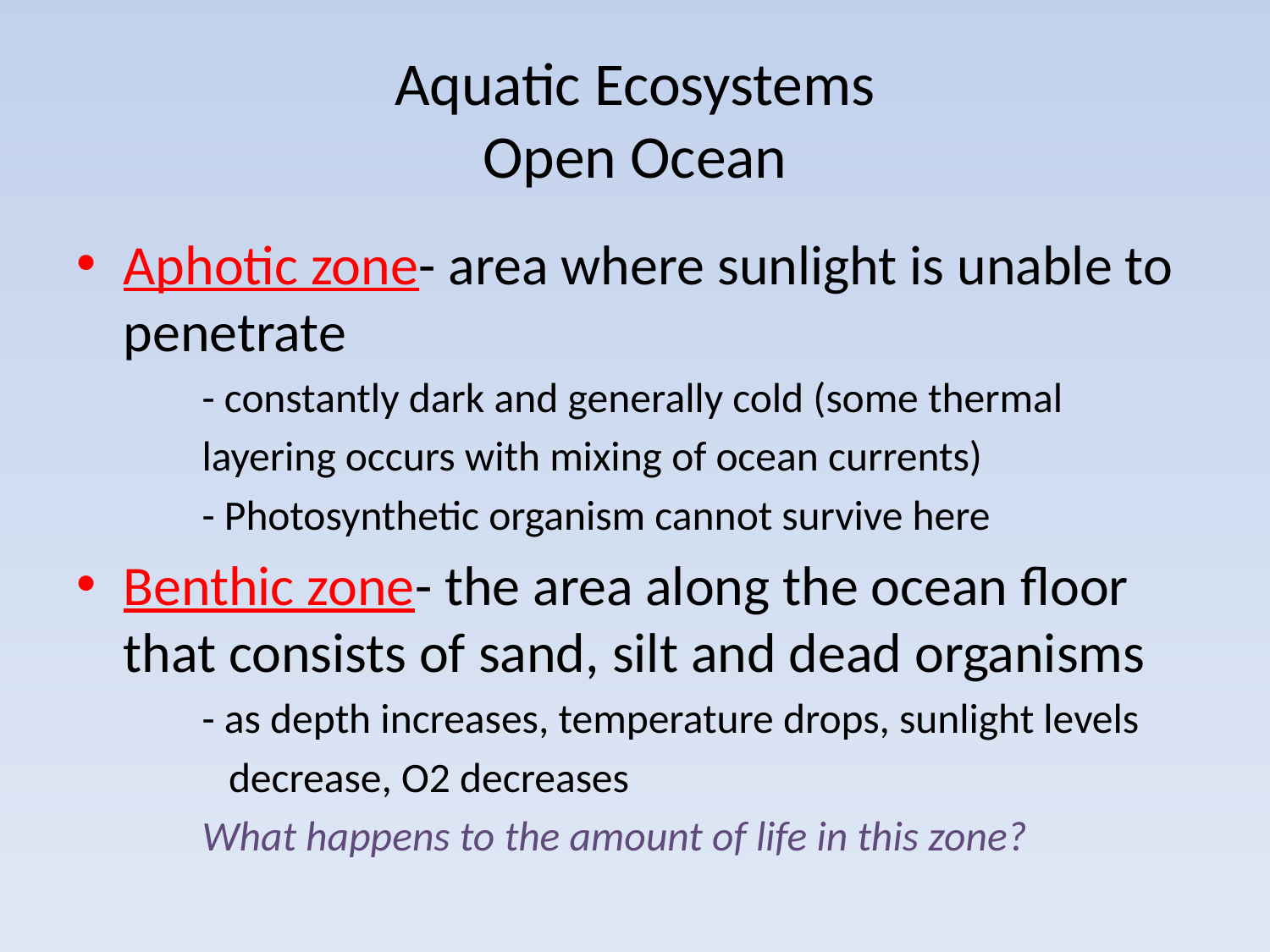

# Aquatic Ecosystems Open Ocean
Aphotic zone- area where sunlight is unable to penetrate
	- constantly dark and generally cold (some thermal
	layering occurs with mixing of ocean currents)
	- Photosynthetic organism cannot survive here
Benthic zone- the area along the ocean floor that consists of sand, silt and dead organisms
	- as depth increases, temperature drops, sunlight levels
                decrease, O2 decreases
	What happens to the amount of life in this zone?